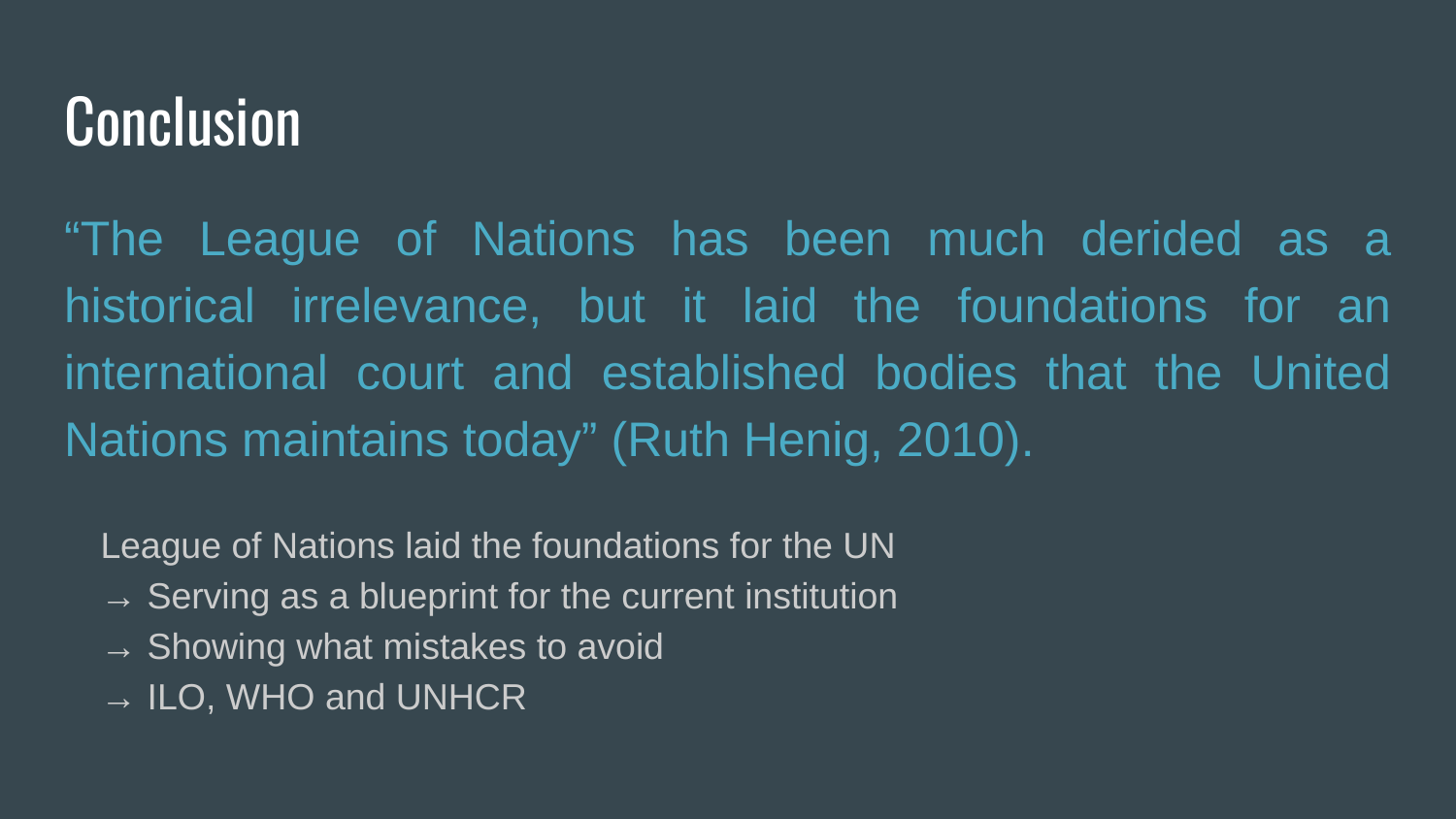

# Conclusion
“The League of Nations has been much derided as a historical irrelevance, but it laid the foundations for an international court and established bodies that the United Nations maintains today” (Ruth Henig, 2010).

League of Nations laid the foundations for the UN
→ Serving as a blueprint for the current institution
→ Showing what mistakes to avoid
→ ILO, WHO and UNHCR